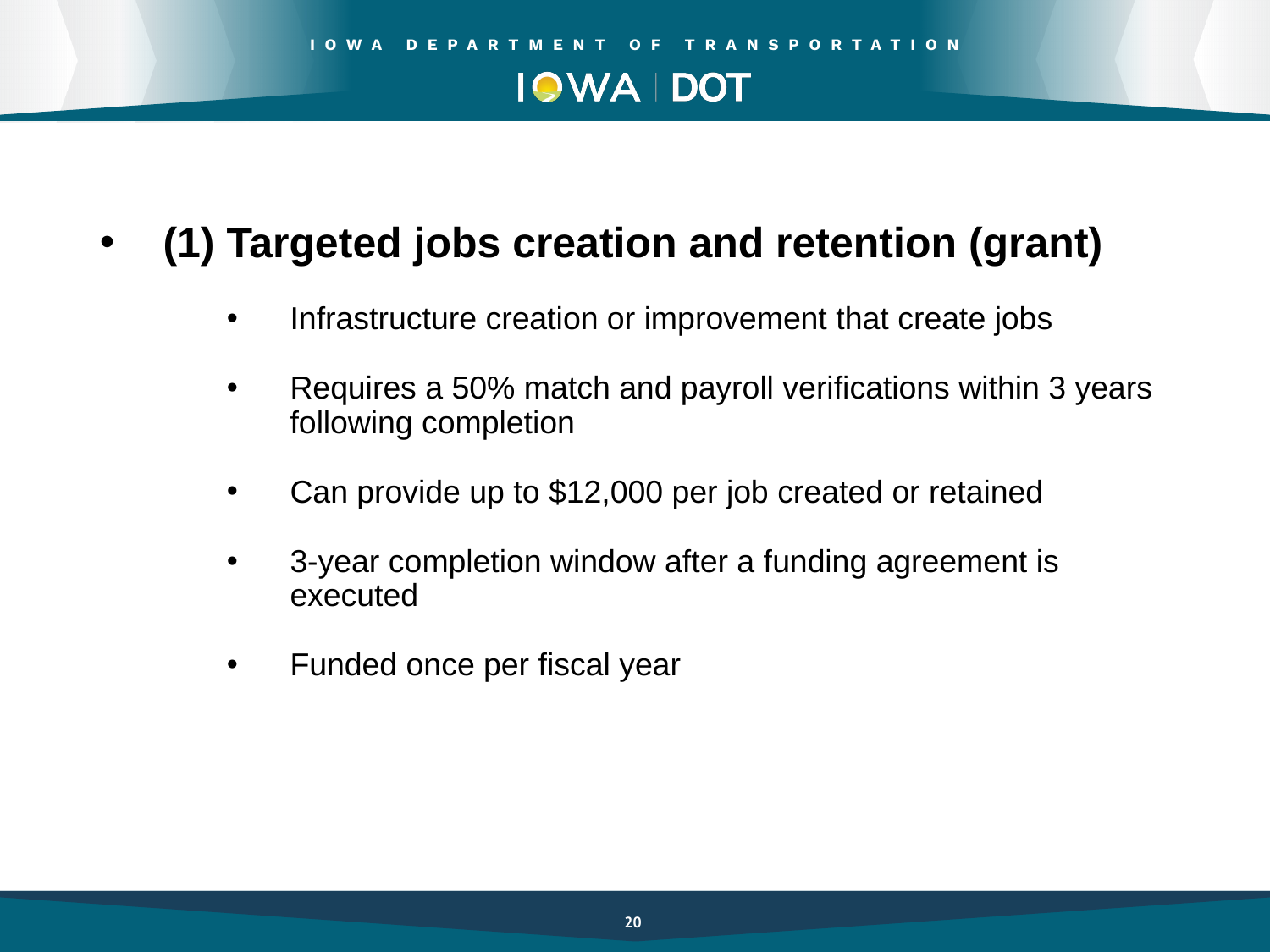

(1) Targeted jobs creation and retention (grant)
Infrastructure creation or improvement that create jobs
Requires a 50% match and payroll verifications within 3 years following completion
Can provide up to $12,000 per job created or retained
3-year completion window after a funding agreement is executed
Funded once per fiscal year

20
20